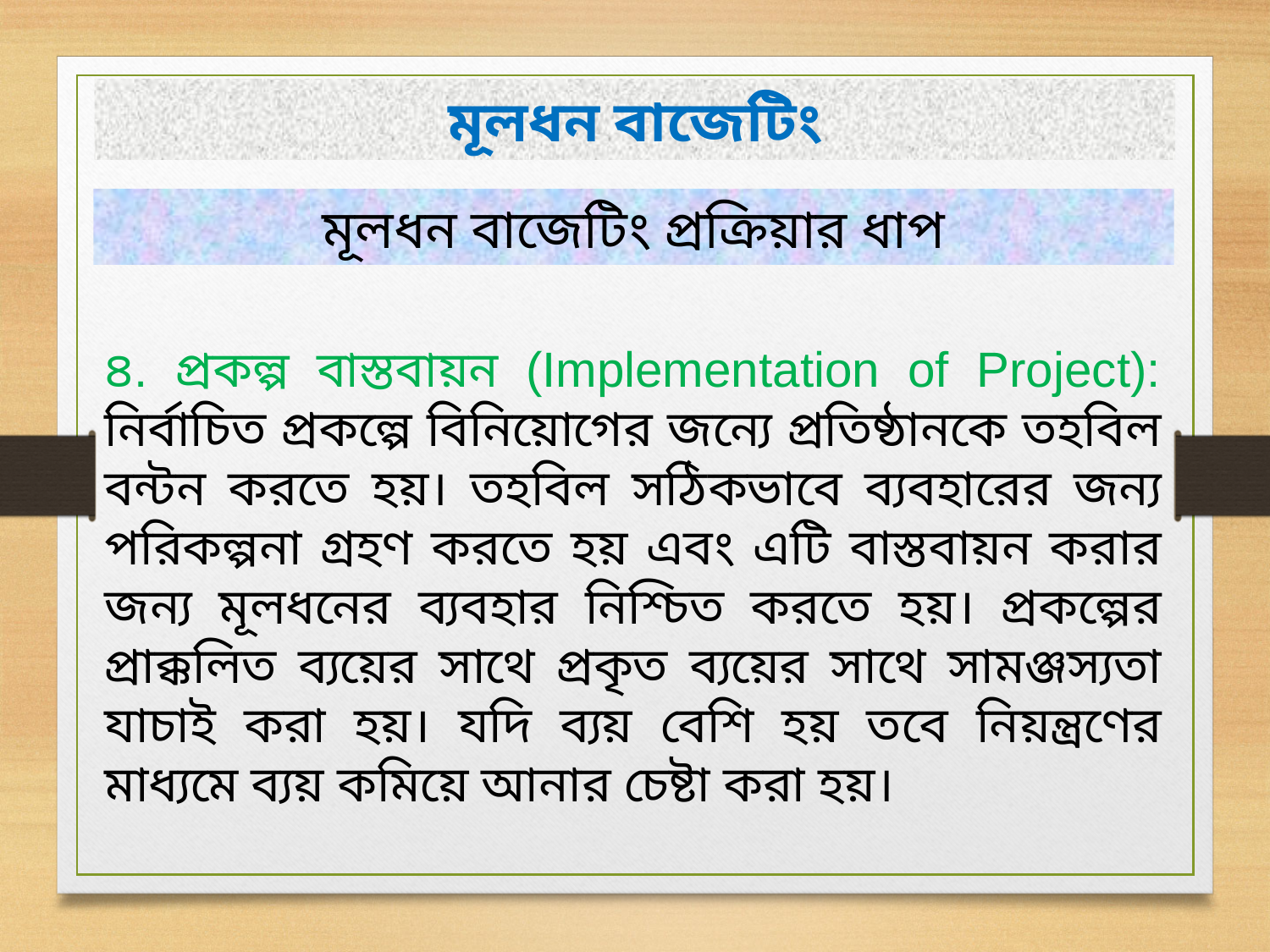

মূলধন বাজেটিং
মূলধন বাজেটিং প্রক্রিয়ার ধাপ
৪. প্রকল্প বাস্তবায়ন (Implementation of Project): নির্বাচিত প্রকল্পে বিনিয়োগের জন্যে প্রতিষ্ঠানকে তহবিল বন্টন করতে হয়। তহবিল সঠিকভাবে ব্যবহারের জন্য পরিকল্পনা গ্রহণ করতে হয় এবং এটি বাস্তবায়ন করার জন্য মূলধনের ব্যবহার নিশ্চিত করতে হয়। প্রকল্পের প্রাক্কলিত ব্যয়ের সাথে প্রকৃত ব্যয়ের সাথে সামঞ্জস্যতা যাচাই করা হয়। যদি ব্যয় বেশি হয় তবে নিয়ন্ত্রণের মাধ্যমে ব্যয় কমিয়ে আনার চেষ্টা করা হয়।